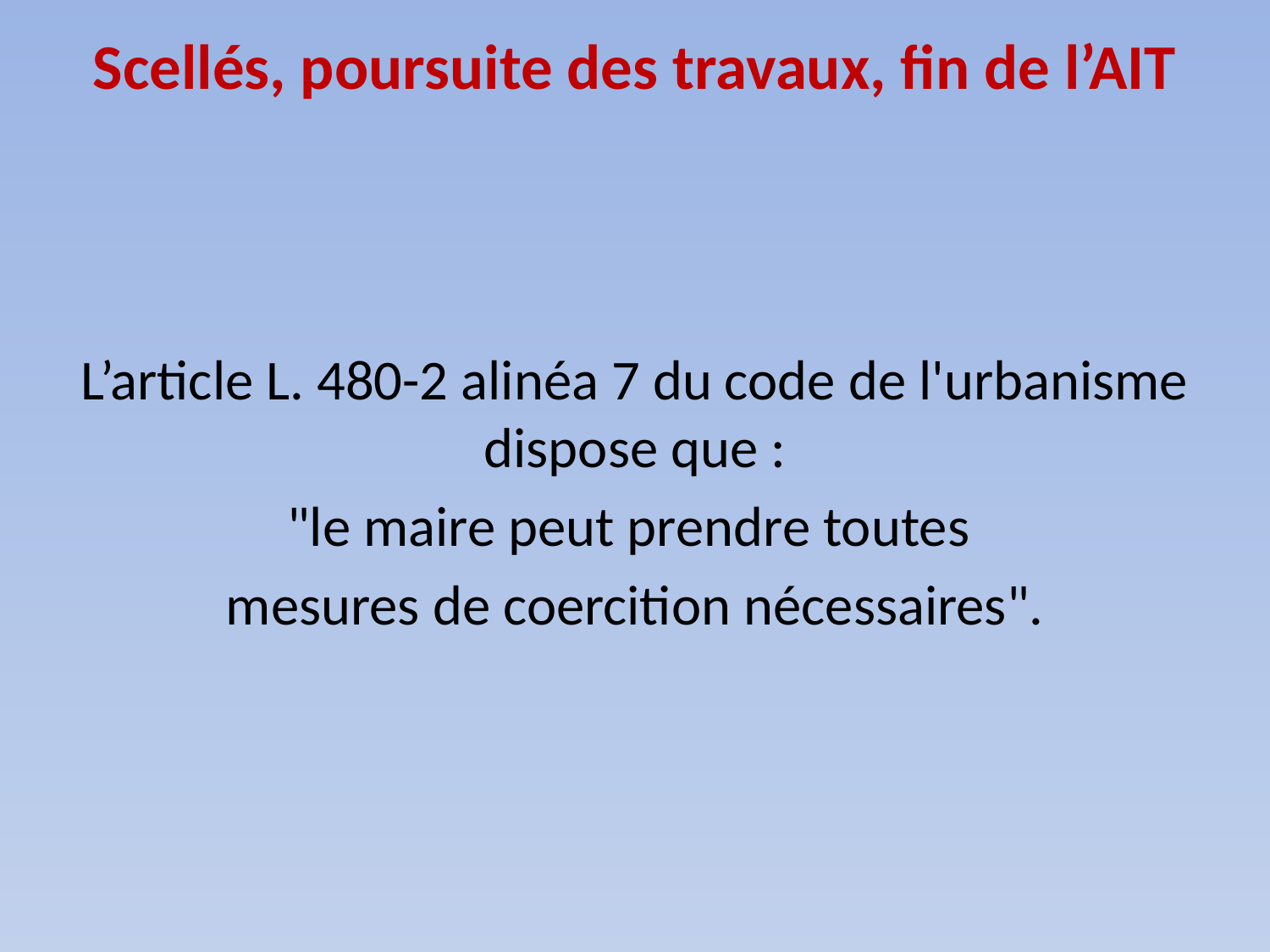

# Scellés, poursuite des travaux, fin de l’AIT
L’article L. 480-2 alinéa 7 du code de l'urbanisme dispose que :
"le maire peut prendre toutes
mesures de coercition nécessaires".